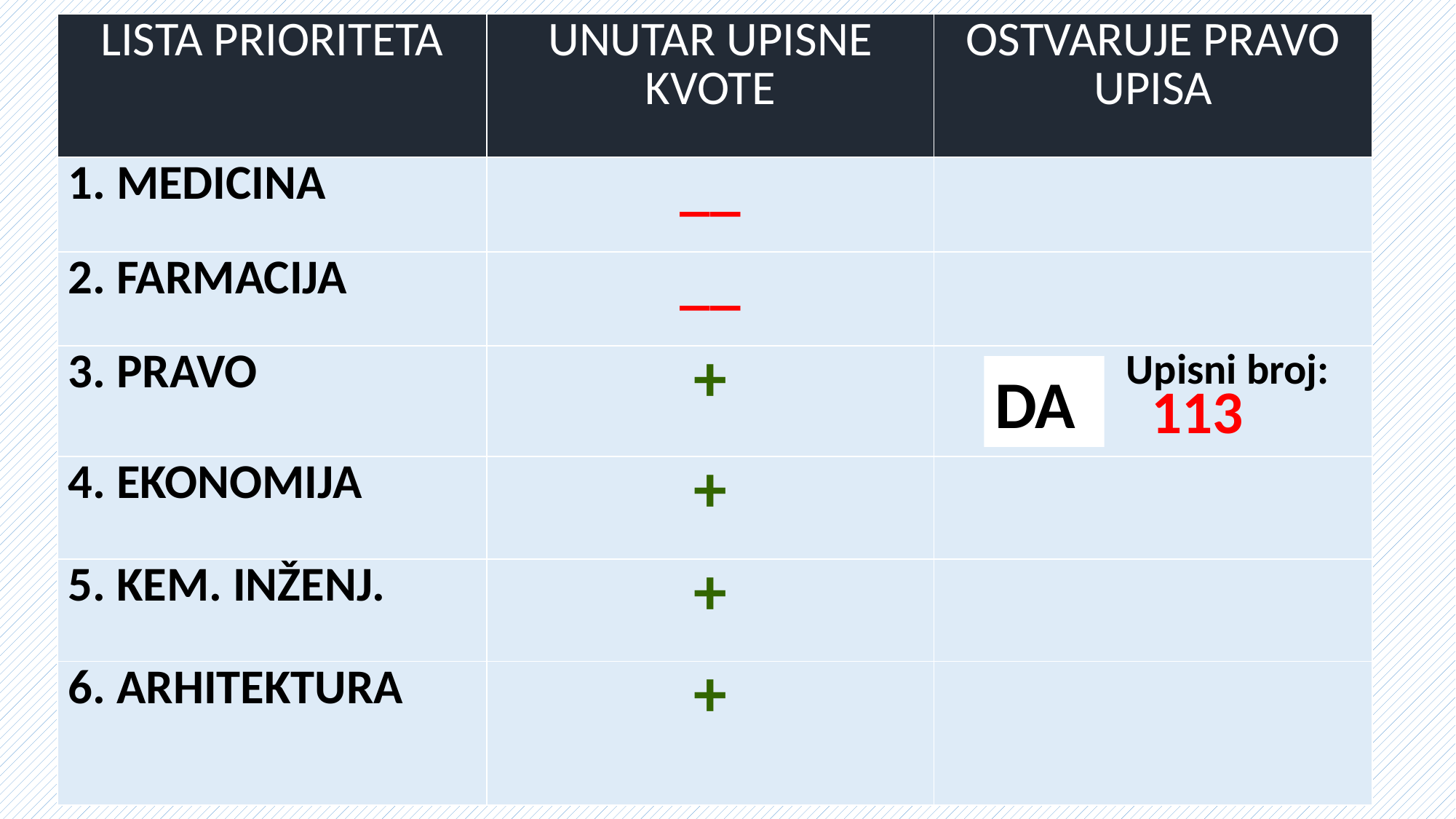

| LISTA PRIORITETA | UNUTAR UPISNE KVOTE | OSTVARUJE PRAVO UPISA |
| --- | --- | --- |
| 1. MEDICINA | \_\_ |  |
| 2. FARMACIJA | \_\_ |  |
| 3. PRAVO | + |  |
| 4. EKONOMIJA | + |  |
| 5. KEM. INŽENJ. | + |  |
| 6. ARHITEKTURA | + |  |
Upisni broj:
DA
113